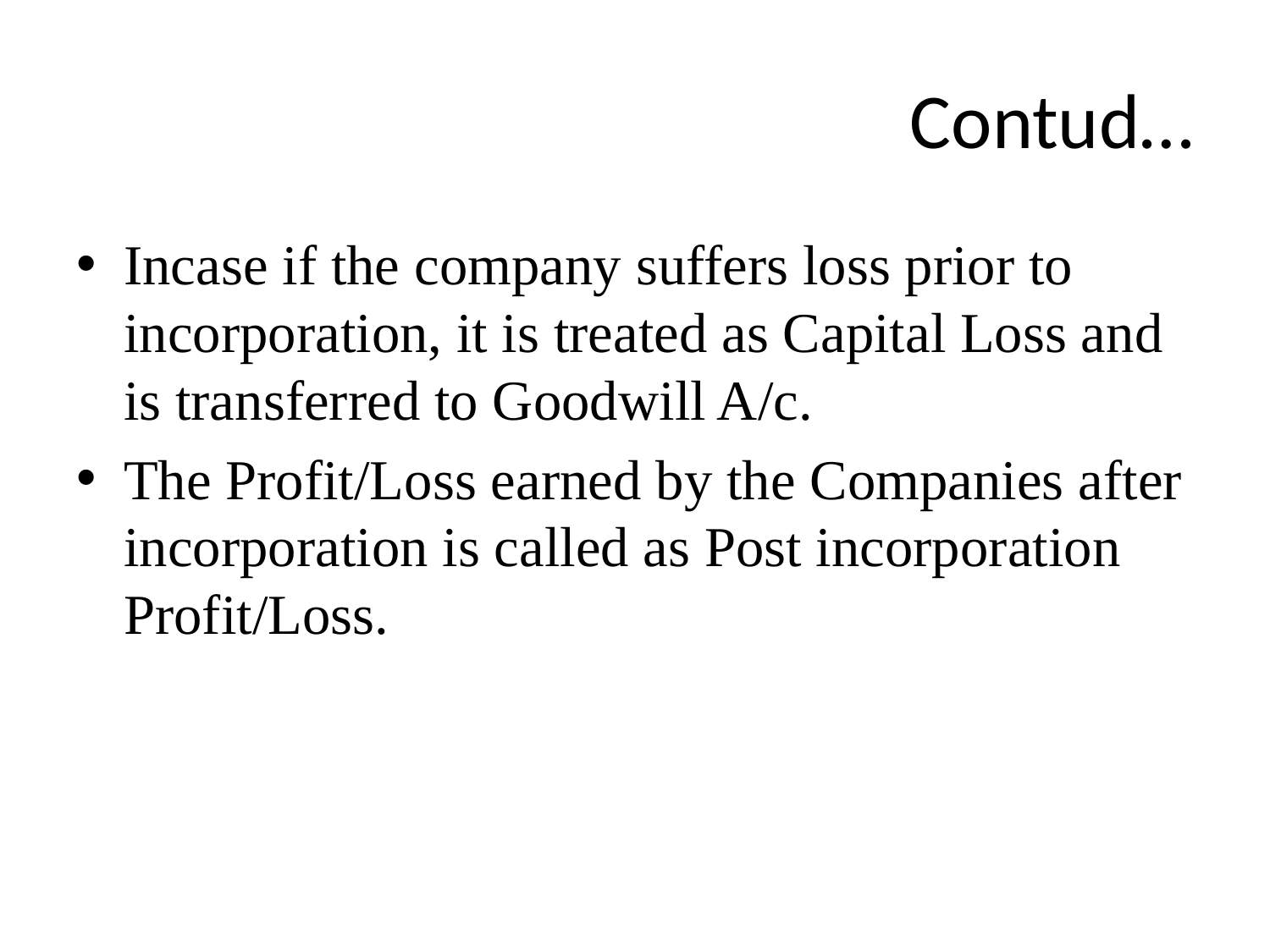

# Contud…
Incase if the company suffers loss prior to incorporation, it is treated as Capital Loss and is transferred to Goodwill A/c.
The Profit/Loss earned by the Companies after incorporation is called as Post incorporation Profit/Loss.